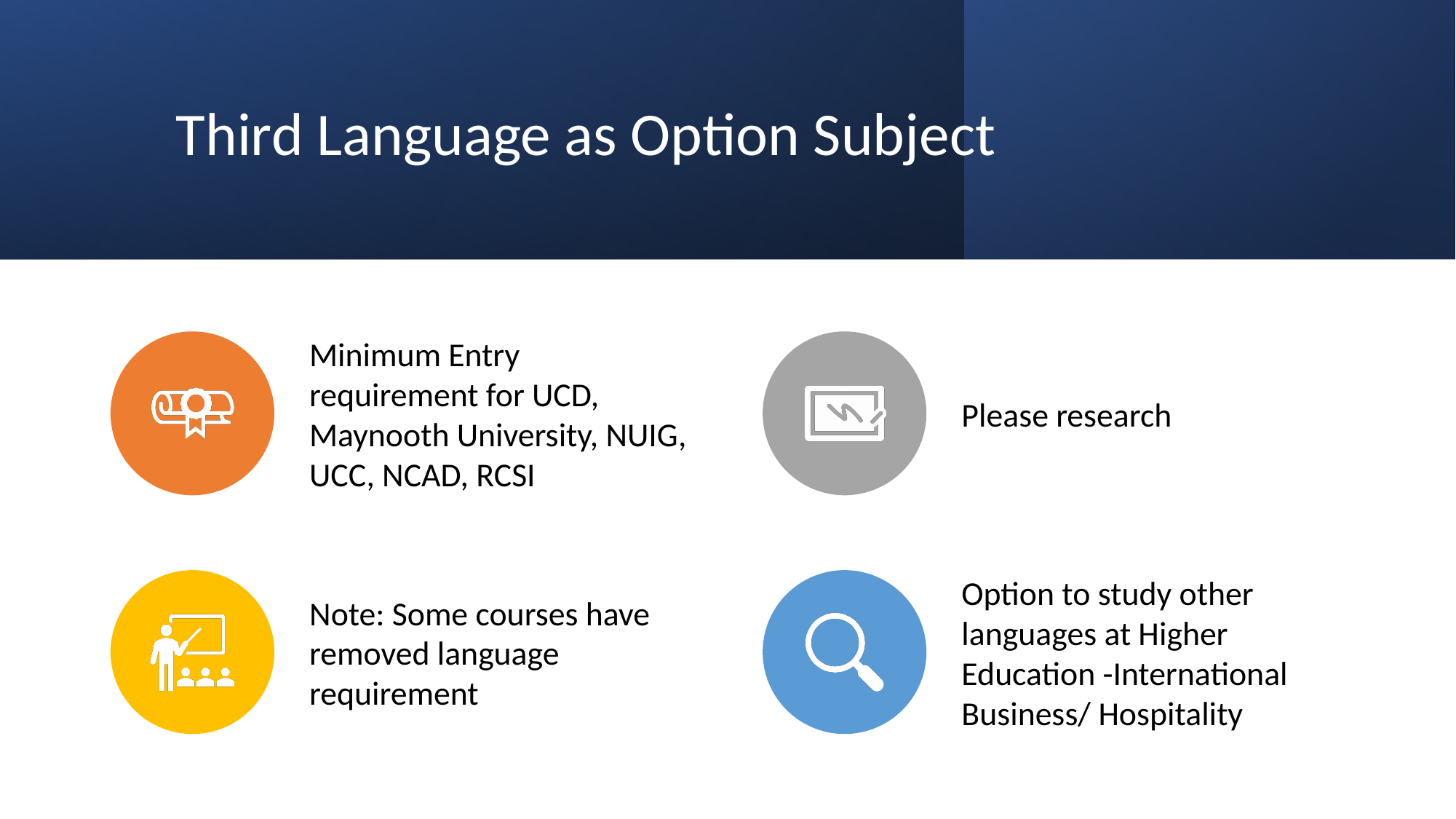

# Third Language as Option Subject
Minimum Entry requirement for UCD, Maynooth University, NUIG, UCC, NCAD, RCSI
Please research
Note: Some courses have removed language requirement
Option to study other languages at Higher Education -International Business/ Hospitality